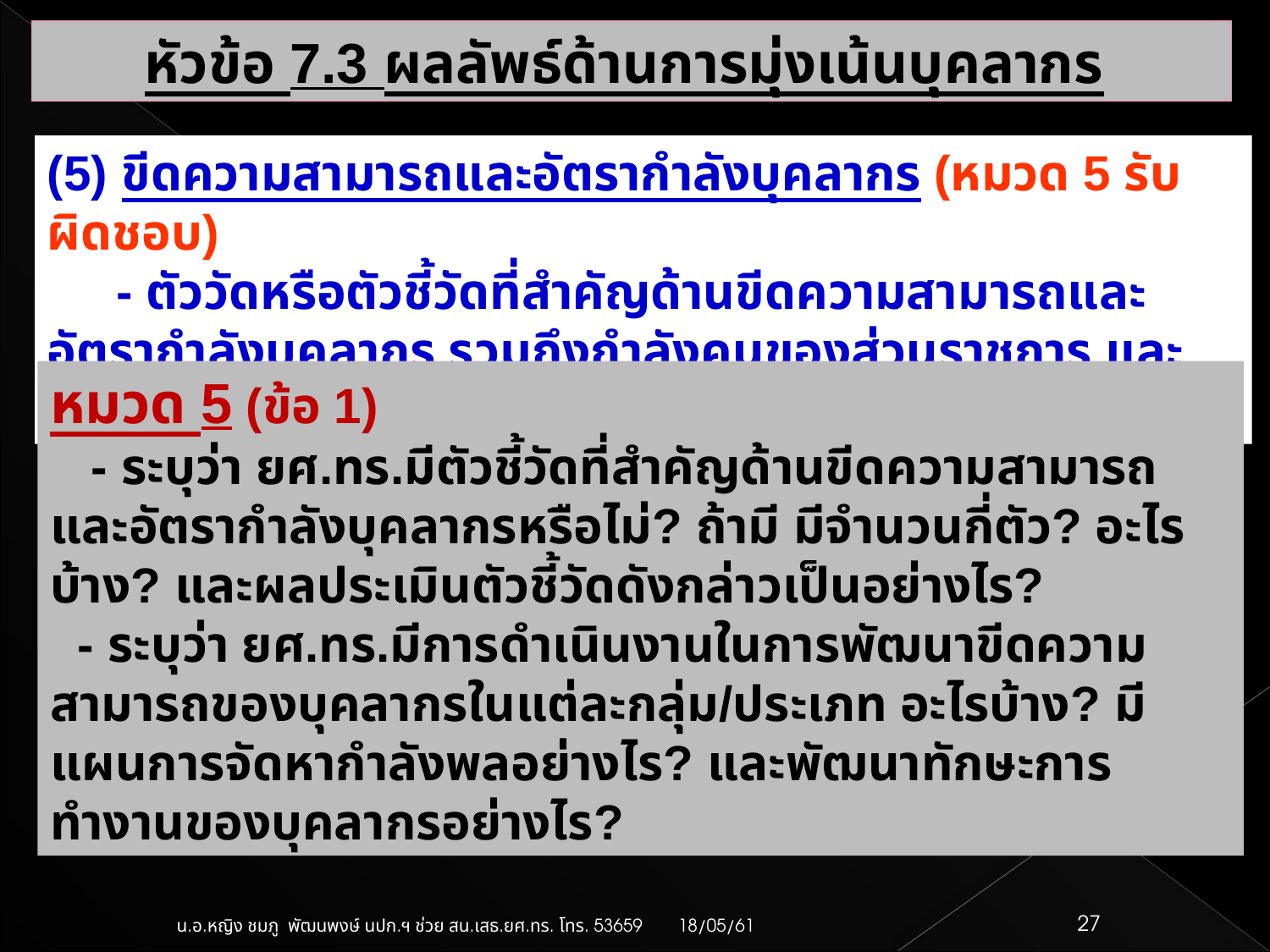

หัวข้อ 7.3 ผลลัพธ์ด้านการมุ่งเน้นบุคลากร
(5) ขีดความสามารถและอัตรากำลังบุคลากร (หมวด 5 รับผิดชอบ)
     - ตัววัดหรือตัวชี้วัดที่สำคัญด้านขีดความสามารถและอัตรากำลังบุคลากร รวมถึงกำลังคนของส่วนราชการ และทักษะที่เหมาะสมของบุคลากร
หมวด 5 (ข้อ 1)
   - ระบุว่า ยศ.ทร.มีตัวชี้วัดที่สำคัญด้านขีดความสามารถและอัตรากำลังบุคลากรหรือไม่? ถ้ามี มีจำนวนกี่ตัว? อะไรบ้าง? และผลประเมินตัวชี้วัดดังกล่าวเป็นอย่างไร?
  - ระบุว่า ยศ.ทร.มีการดำเนินงานในการพัฒนาขีดความสามารถของบุคลากรในแต่ละกลุ่ม/ประเภท อะไรบ้าง? มีแผนการจัดหากำลังพลอย่างไร? และพัฒนาทักษะการทำงานของบุคลากรอย่างไร?
18/05/61
27
น.อ.หญิง ชมภู  พัฒนพงษ์ นปก.ฯ ช่วย สน.เสธ.ยศ.ทร. โทร. 53659